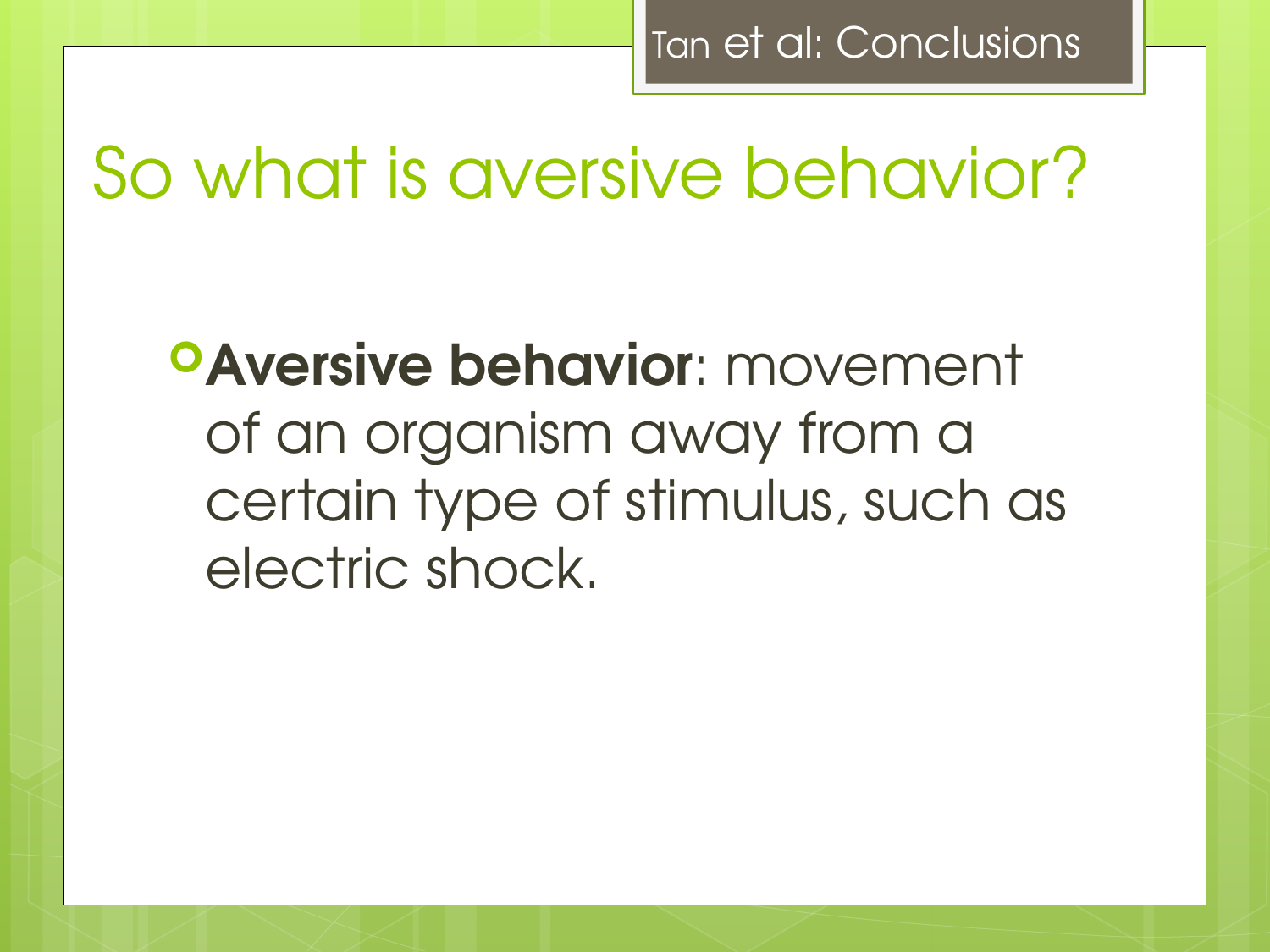

Tan et al: Conclusions
# So what is aversive behavior?
Aversive behavior: movement of an organism away from a certain type of stimulus, such as electric shock.